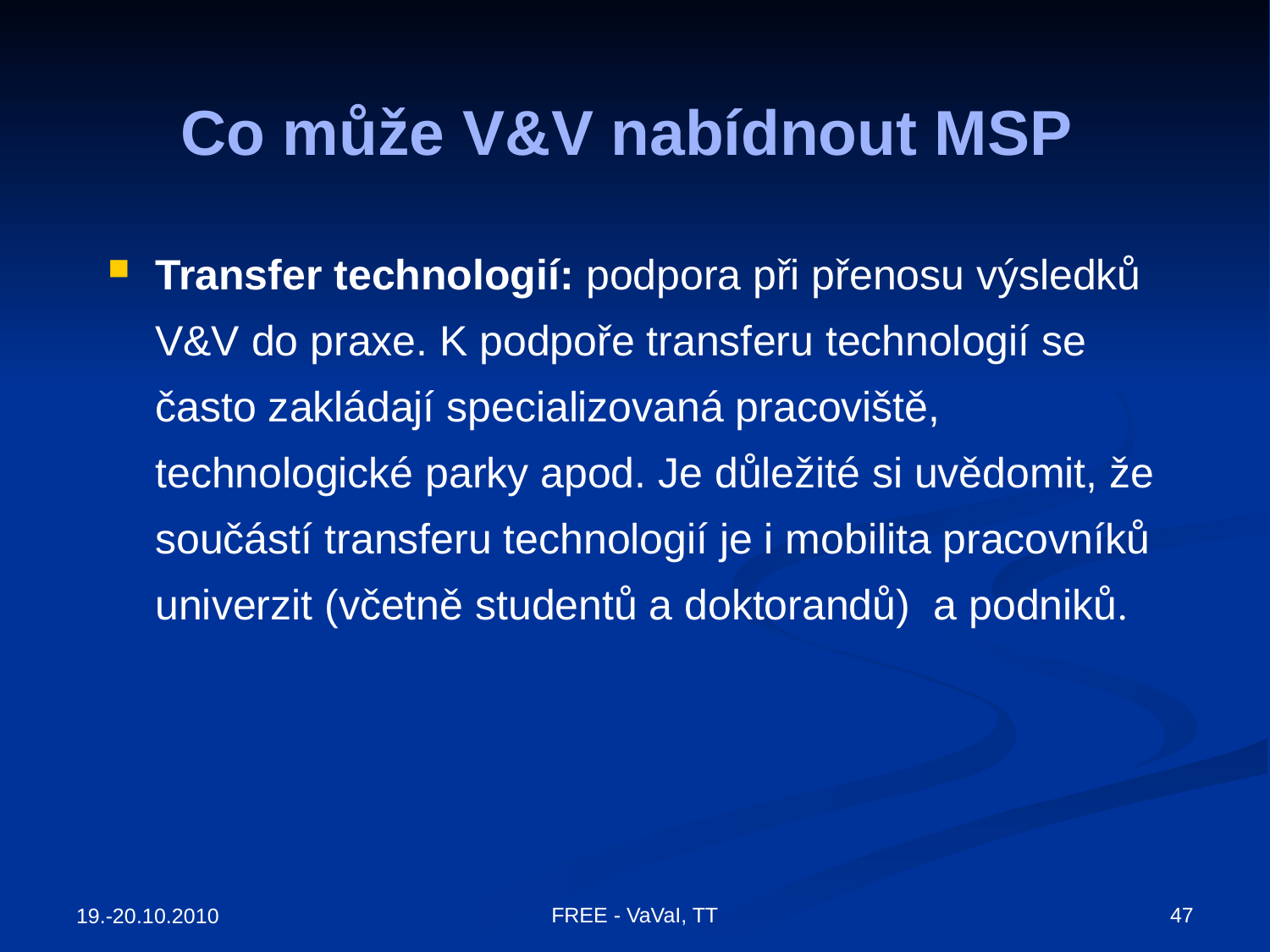

# Co může V&V nabídnout MSP
Transfer technologií: podpora při přenosu výsledků V&V do praxe. K podpoře transferu technologií se často zakládají specializovaná pracoviště, technologické parky apod. Je důležité si uvědomit, že součástí transferu technologií je i mobilita pracovníků univerzit (včetně studentů a doktorandů)  a podniků.
FREE - VaVaI, TT
47
19.-20.10.2010